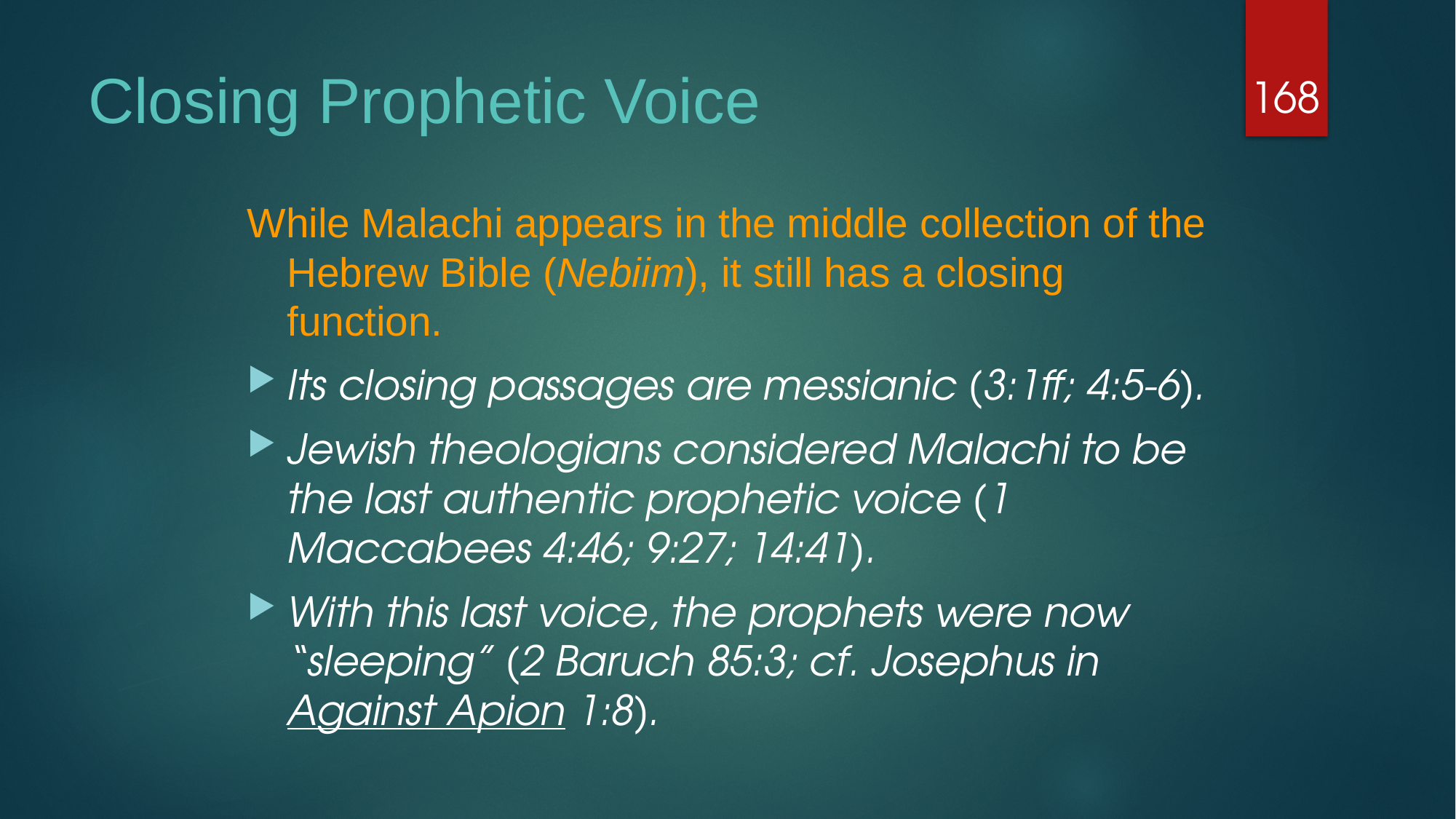

168
# Closing Prophetic Voice
While Malachi appears in the middle collection of the Hebrew Bible (Nebiim), it still has a closing function.
Its closing passages are messianic (3:1ff; 4:5-6).
Jewish theologians considered Malachi to be the last authentic prophetic voice (1 Maccabees 4:46; 9:27; 14:41).
With this last voice, the prophets were now “sleeping” (2 Baruch 85:3; cf. Josephus in Against Apion 1:8).